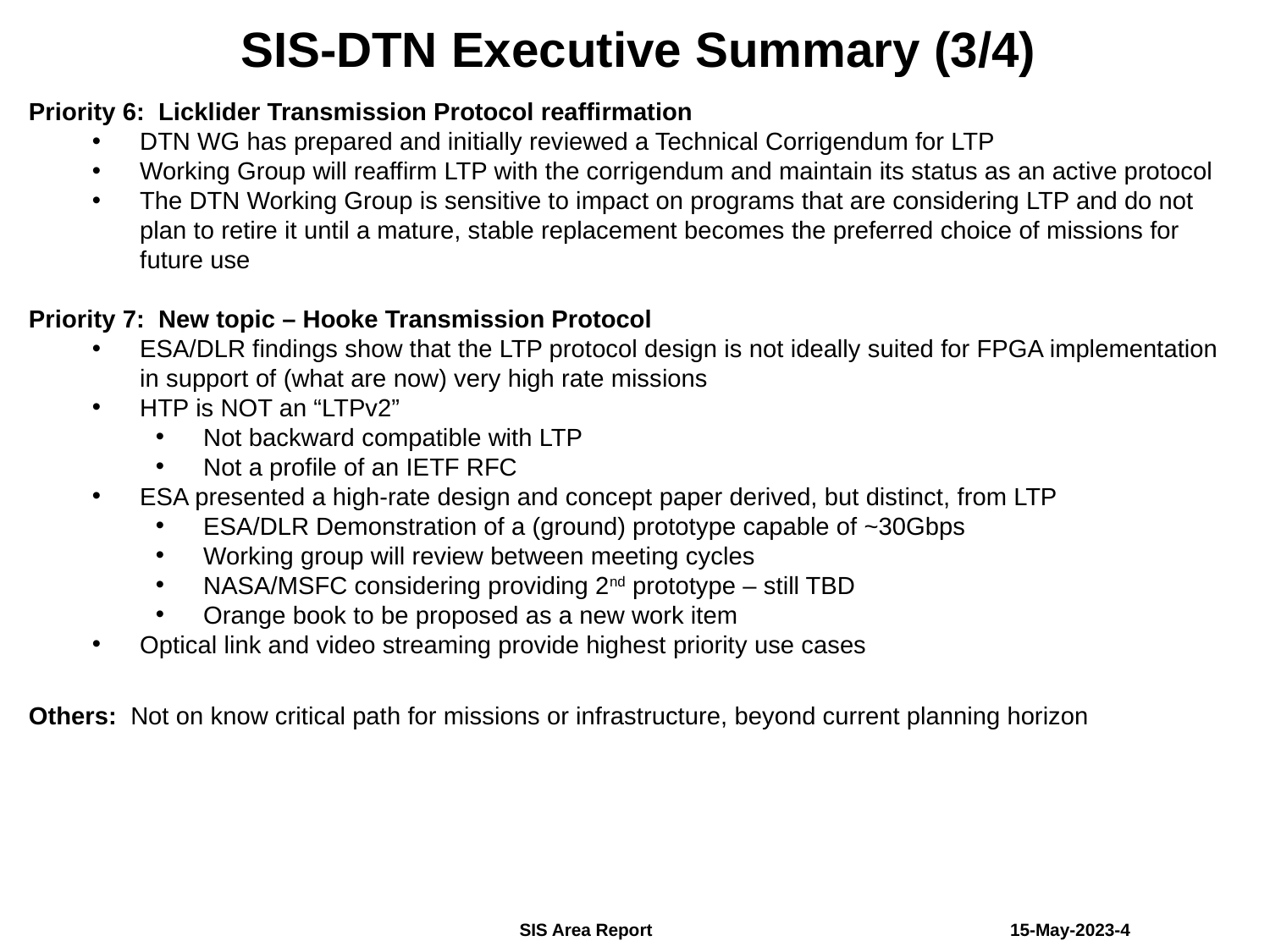

SIS-DTN Executive Summary (3/4)
Priority 6:  Licklider Transmission Protocol reaffirmation
DTN WG has prepared and initially reviewed a Technical Corrigendum for LTP
Working Group will reaffirm LTP with the corrigendum and maintain its status as an active protocol
The DTN Working Group is sensitive to impact on programs that are considering LTP and do not plan to retire it until a mature, stable replacement becomes the preferred choice of missions for future use

Priority 7:  New topic – Hooke Transmission Protocol
ESA/DLR findings show that the LTP protocol design is not ideally suited for FPGA implementation in support of (what are now) very high rate missions
HTP is NOT an “LTPv2”
Not backward compatible with LTP
Not a profile of an IETF RFC
ESA presented a high-rate design and concept paper derived, but distinct, from LTP
ESA/DLR Demonstration of a (ground) prototype capable of ~30Gbps
Working group will review between meeting cycles
NASA/MSFC considering providing 2nd prototype – still TBD
Orange book to be proposed as a new work item
Optical link and video streaming provide highest priority use cases

Others:  Not on know critical path for missions or infrastructure, beyond current planning horizon